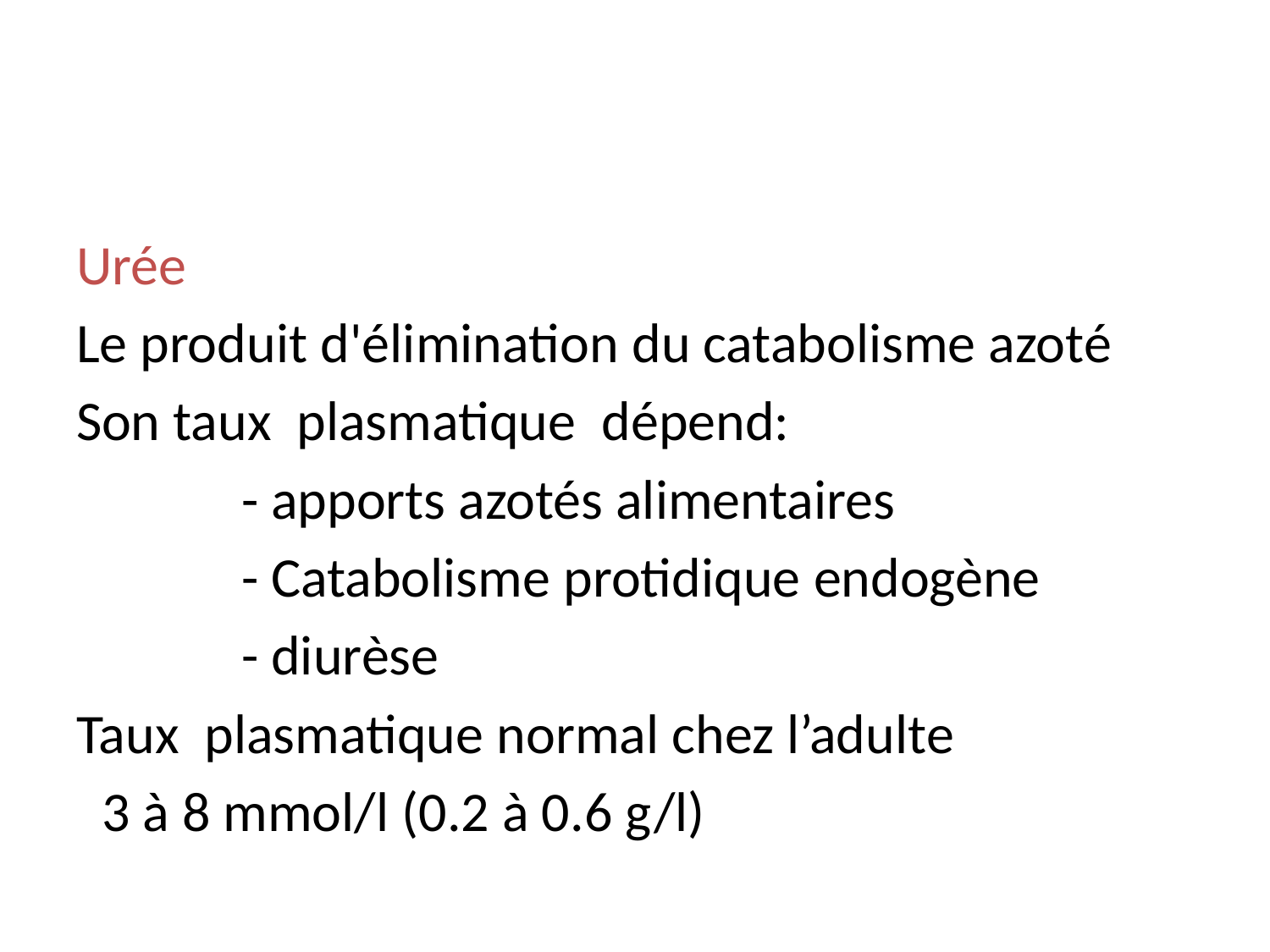

#
Urée
Le produit d'élimination du catabolisme azoté
Son taux  plasmatique  dépend:
             - apports azotés alimentaires
             - Catabolisme protidique endogène
             - diurèse
Taux  plasmatique normal chez l’adulte
  3 à 8 mmol/l (0.2 à 0.6 g/l)